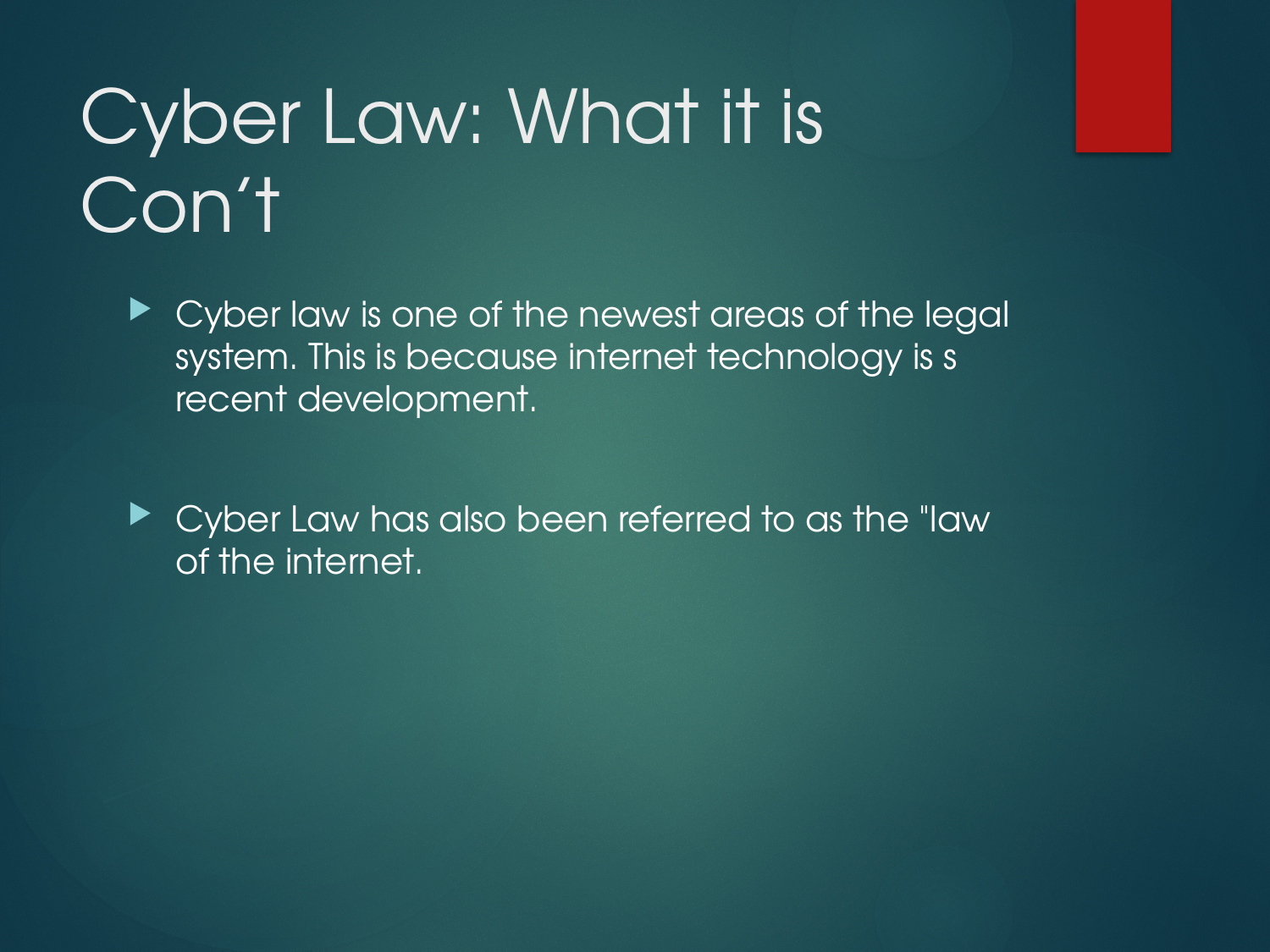

# Cyber Law: What it is Con’t
Cyber law is one of the newest areas of the legal system. This is because internet technology is s recent development.

Cyber Law has also been referred to as the "law of the internet.